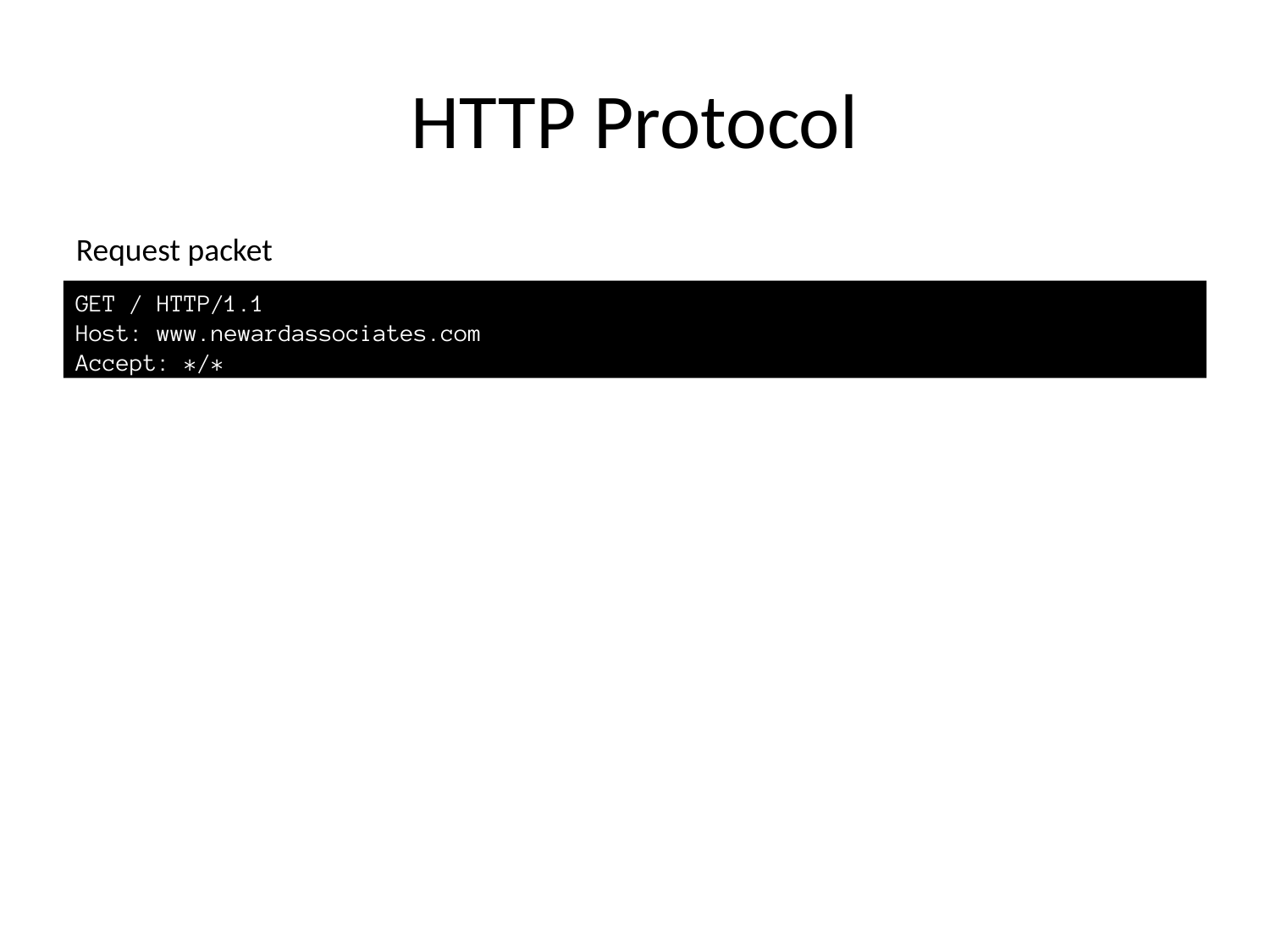

# HTTP Protocol
Request packet
GET / HTTP/1.1
Host: www.newardassociates.com
Accept: */*